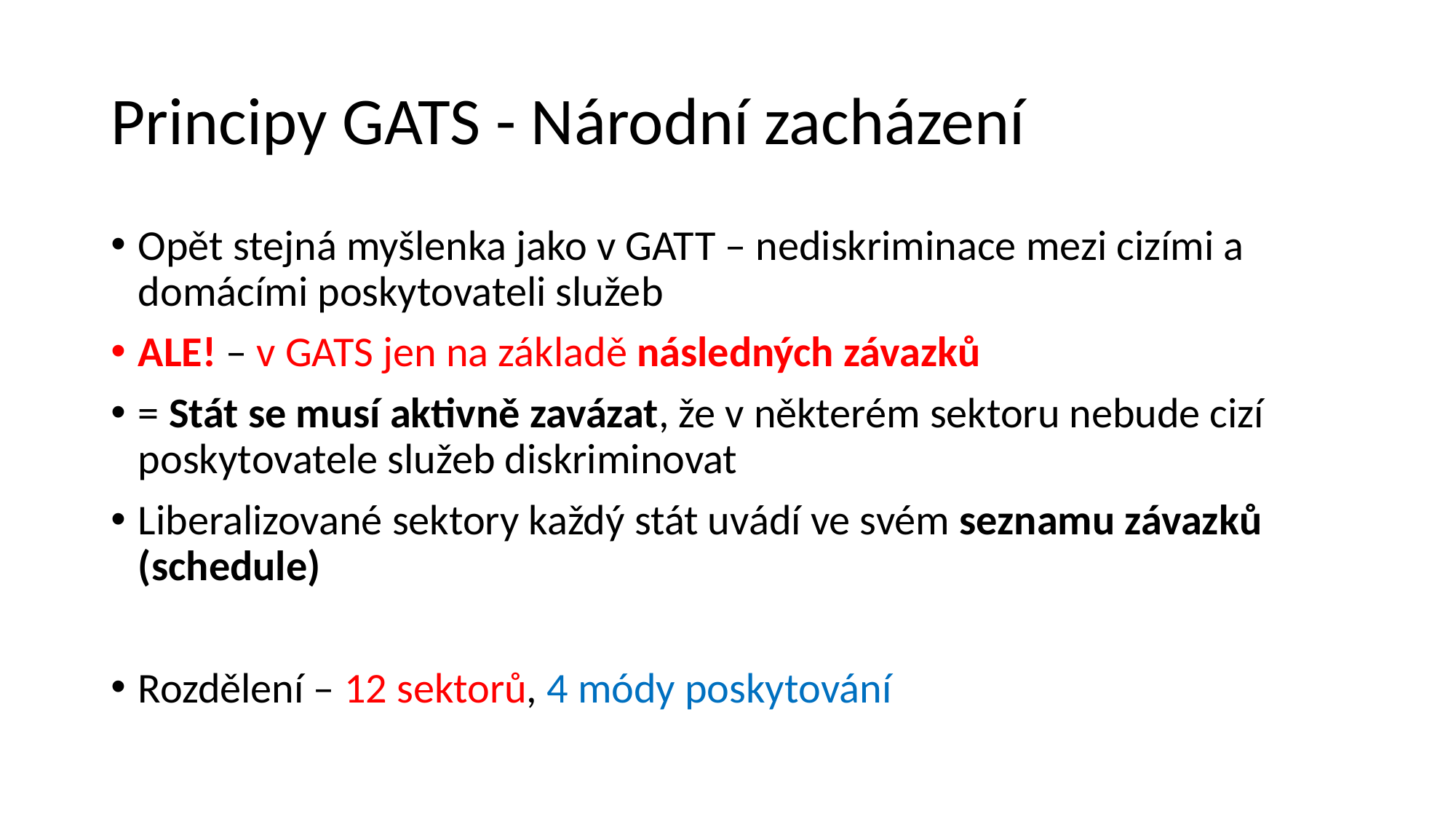

# Principy GATS - Národní zacházení
Opět stejná myšlenka jako v GATT – nediskriminace mezi cizími a domácími poskytovateli služeb
ALE! – v GATS jen na základě následných závazků
= Stát se musí aktivně zavázat, že v některém sektoru nebude cizí poskytovatele služeb diskriminovat
Liberalizované sektory každý stát uvádí ve svém seznamu závazků (schedule)

Rozdělení – 12 sektorů, 4 módy poskytování